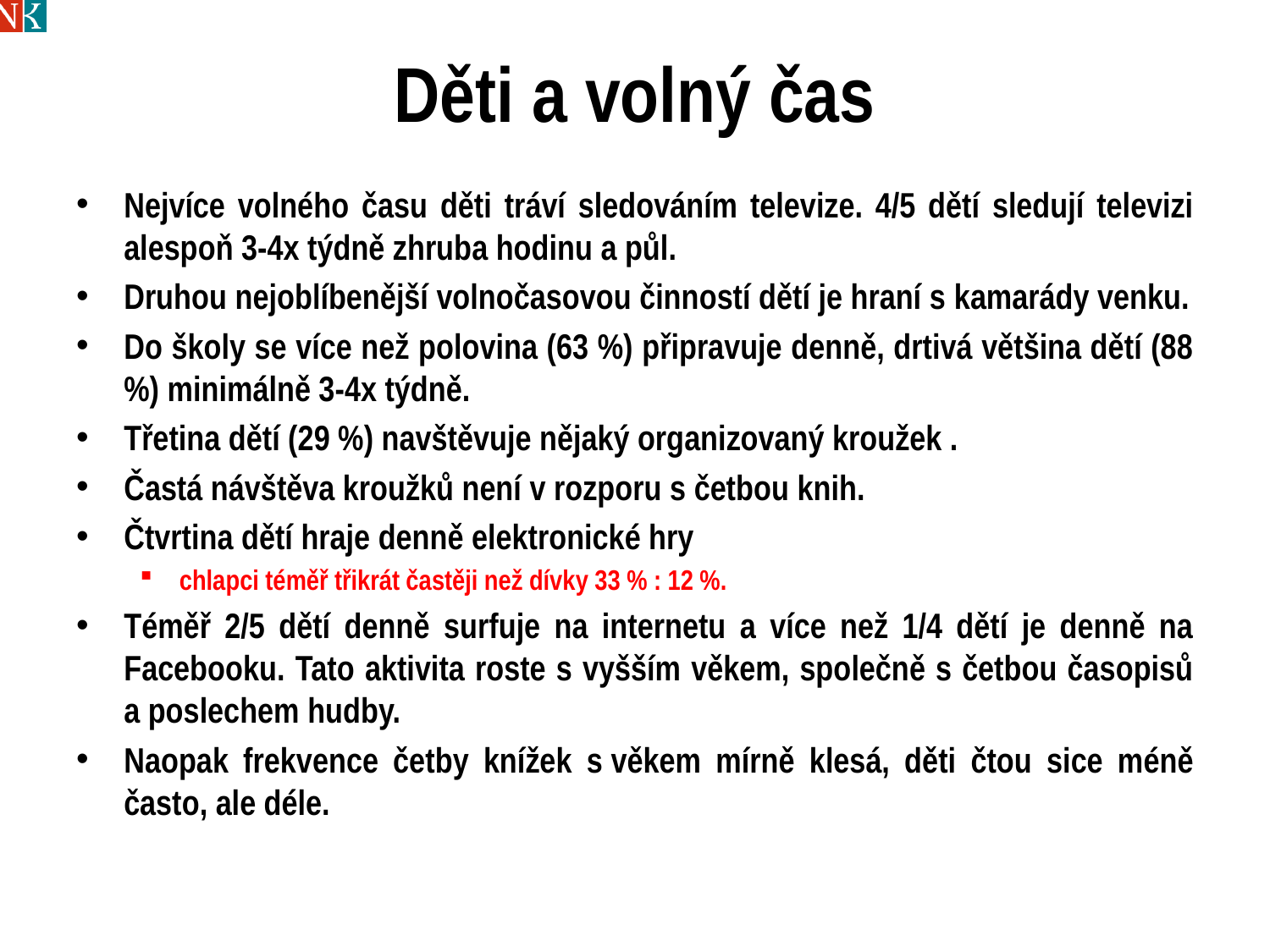

# Děti a volný čas
Nejvíce volného času děti tráví sledováním televize. 4/5 dětí sledují televizi alespoň 3-4x týdně zhruba hodinu a půl.
Druhou nejoblíbenější volnočasovou činností dětí je hraní s kamarády venku.
Do školy se více než polovina (63 %) připravuje denně, drtivá většina dětí (88 %) minimálně 3-4x týdně.
Třetina dětí (29 %) navštěvuje nějaký organizovaný kroužek .
Častá návštěva kroužků není v rozporu s četbou knih.
Čtvrtina dětí hraje denně elektronické hry
chlapci téměř třikrát častěji než dívky 33 % : 12 %.
Téměř 2/5 dětí denně surfuje na internetu a více než 1/4 dětí je denně na Facebooku. Tato aktivita roste s vyšším věkem, společně s četbou časopisů a poslechem hudby.
Naopak frekvence četby knížek s věkem mírně klesá, děti čtou sice méně často, ale déle.

28